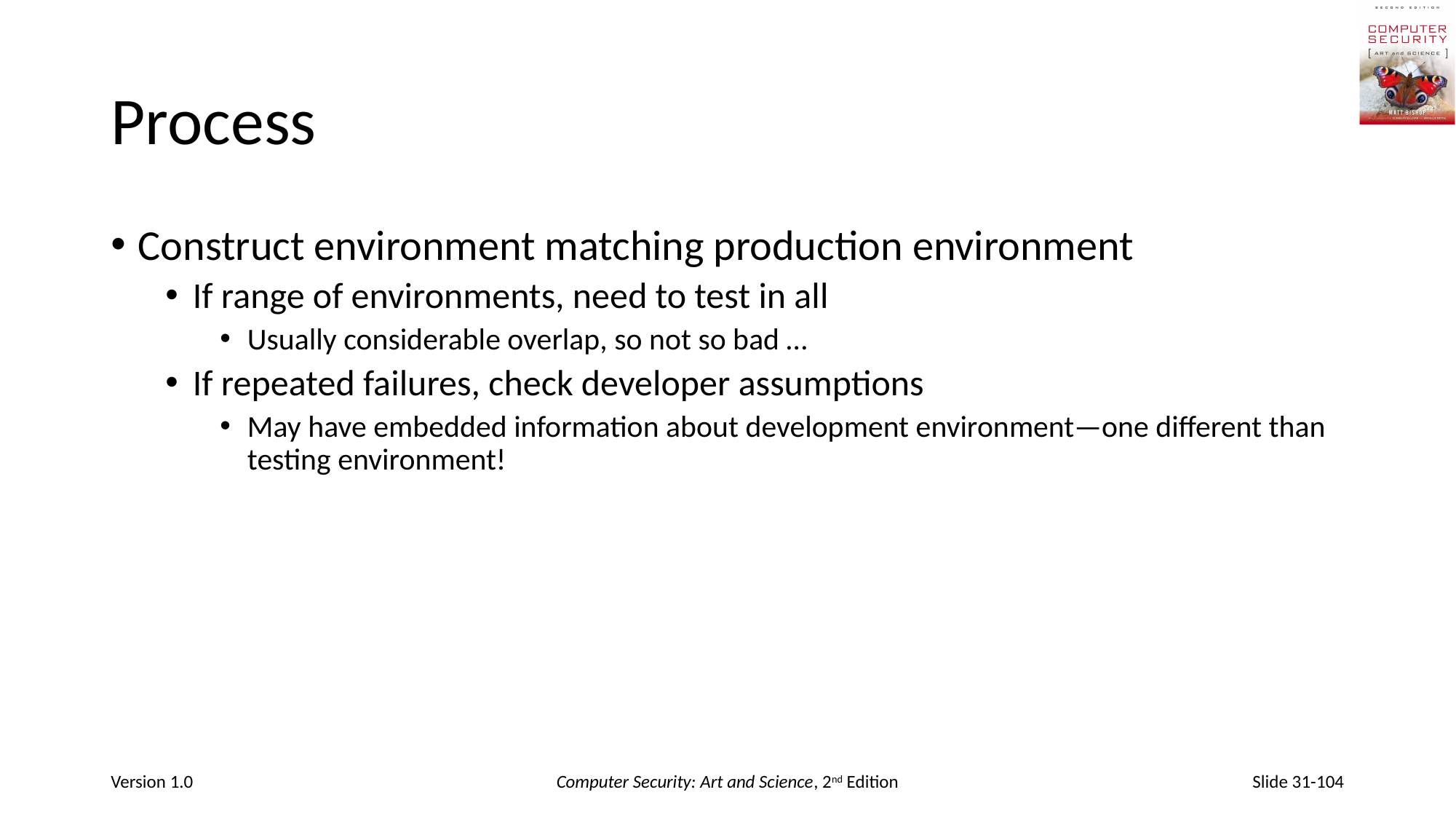

# Process
Construct environment matching production environment
If range of environments, need to test in all
Usually considerable overlap, so not so bad …
If repeated failures, check developer assumptions
May have embedded information about development environment—one different than testing environment!
Version 1.0
Computer Security: Art and Science, 2nd Edition
Slide 31-104